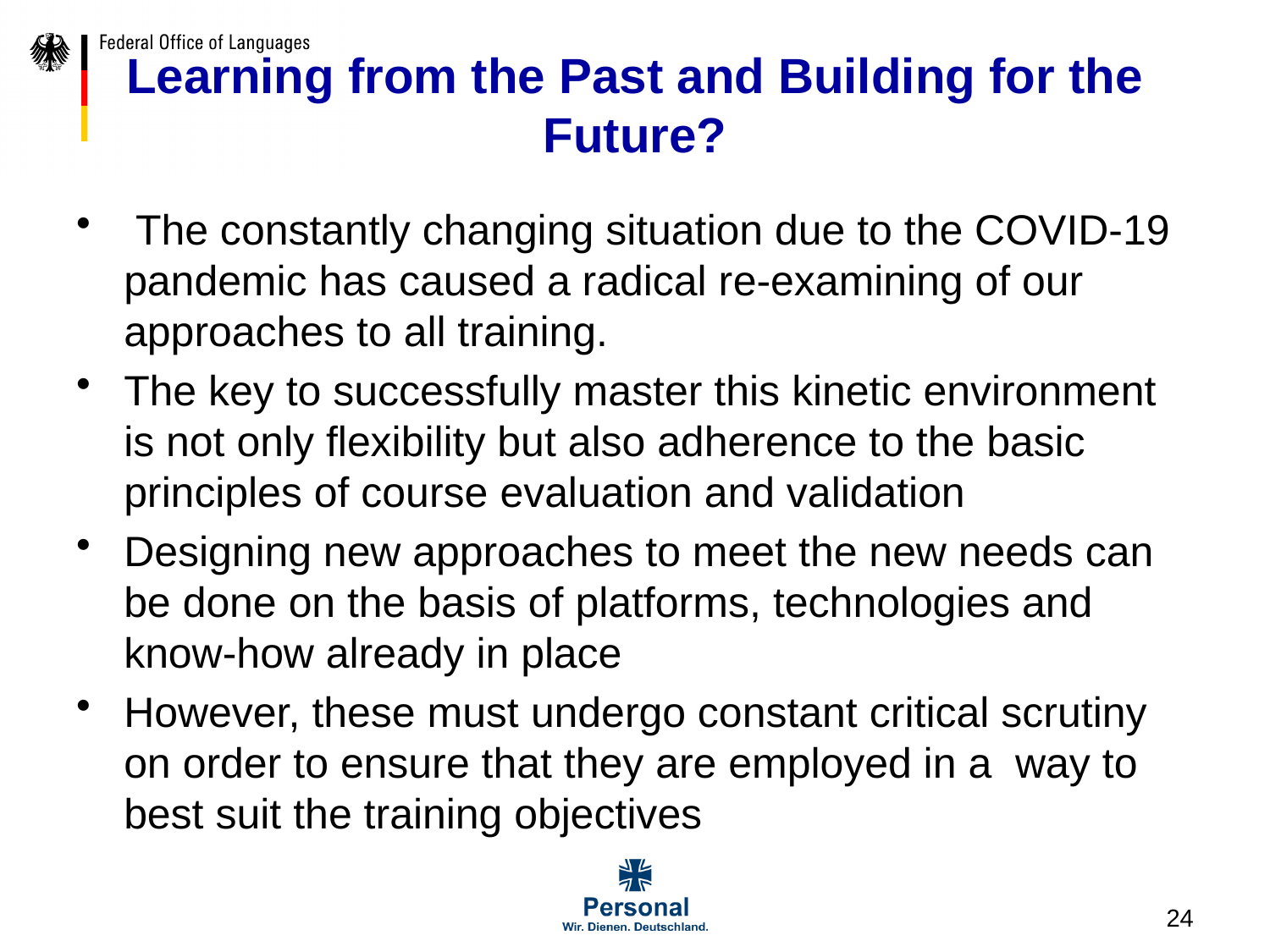

# Learning from the Past and Building for the Future?
 The constantly changing situation due to the COVID-19 pandemic has caused a radical re-examining of our approaches to all training.
The key to successfully master this kinetic environment is not only flexibility but also adherence to the basic principles of course evaluation and validation
Designing new approaches to meet the new needs can be done on the basis of platforms, technologies and know-how already in place
However, these must undergo constant critical scrutiny on order to ensure that they are employed in a  way to best suit the training objectives
24